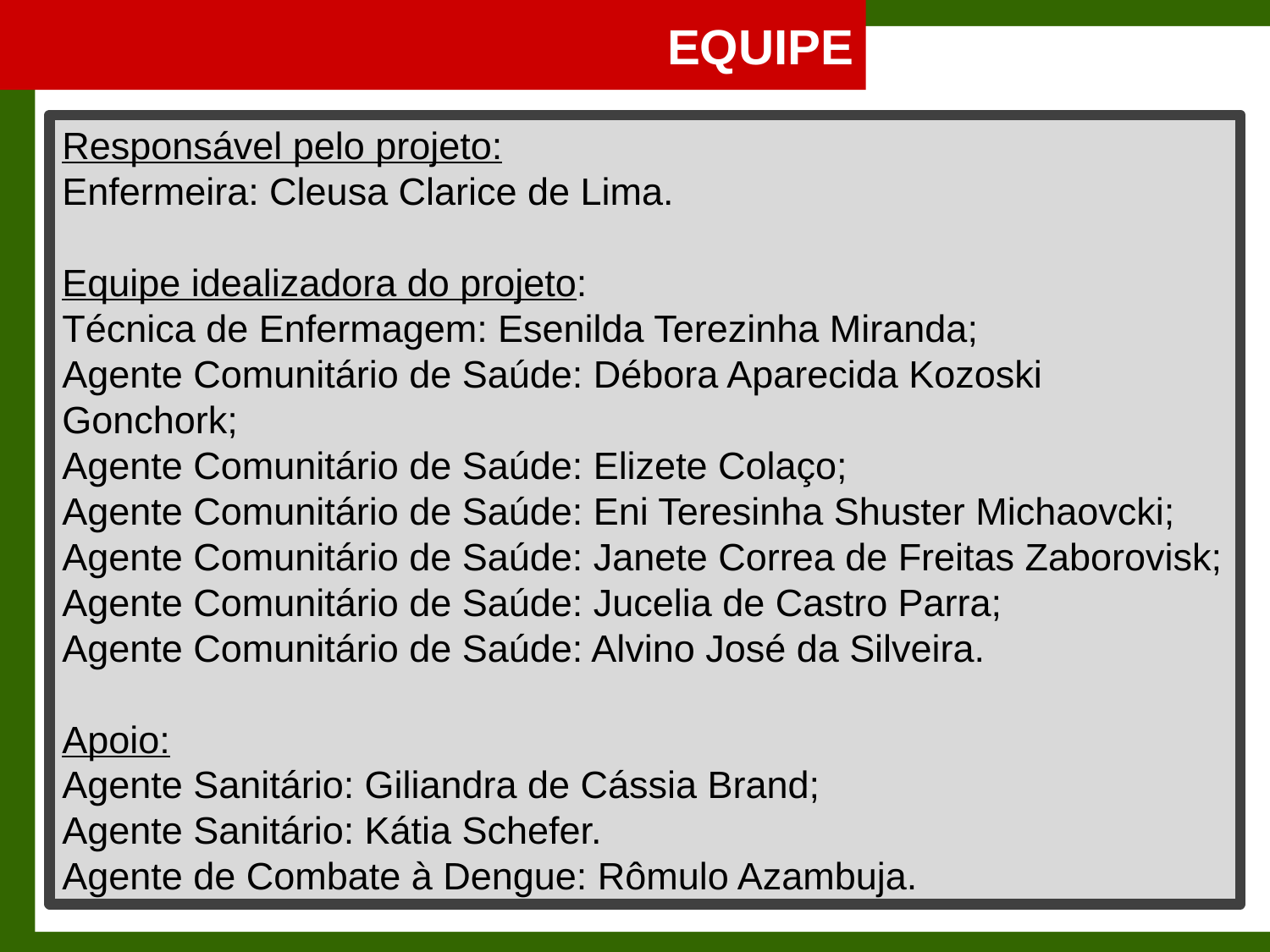

EQUIPE

Responsável pelo projeto:
Enfermeira: Cleusa Clarice de Lima.

Equipe idealizadora do projeto:
Técnica de Enfermagem: Esenilda Terezinha Miranda;
Agente Comunitário de Saúde: Débora Aparecida Kozoski Gonchork;
Agente Comunitário de Saúde: Elizete Colaço;
Agente Comunitário de Saúde: Eni Teresinha Shuster Michaovcki;
Agente Comunitário de Saúde: Janete Correa de Freitas Zaborovisk;
Agente Comunitário de Saúde: Jucelia de Castro Parra;
Agente Comunitário de Saúde: Alvino José da Silveira.

Apoio:
Agente Sanitário: Giliandra de Cássia Brand;
Agente Sanitário: Kátia Schefer.
Agente de Combate à Dengue: Rômulo Azambuja.